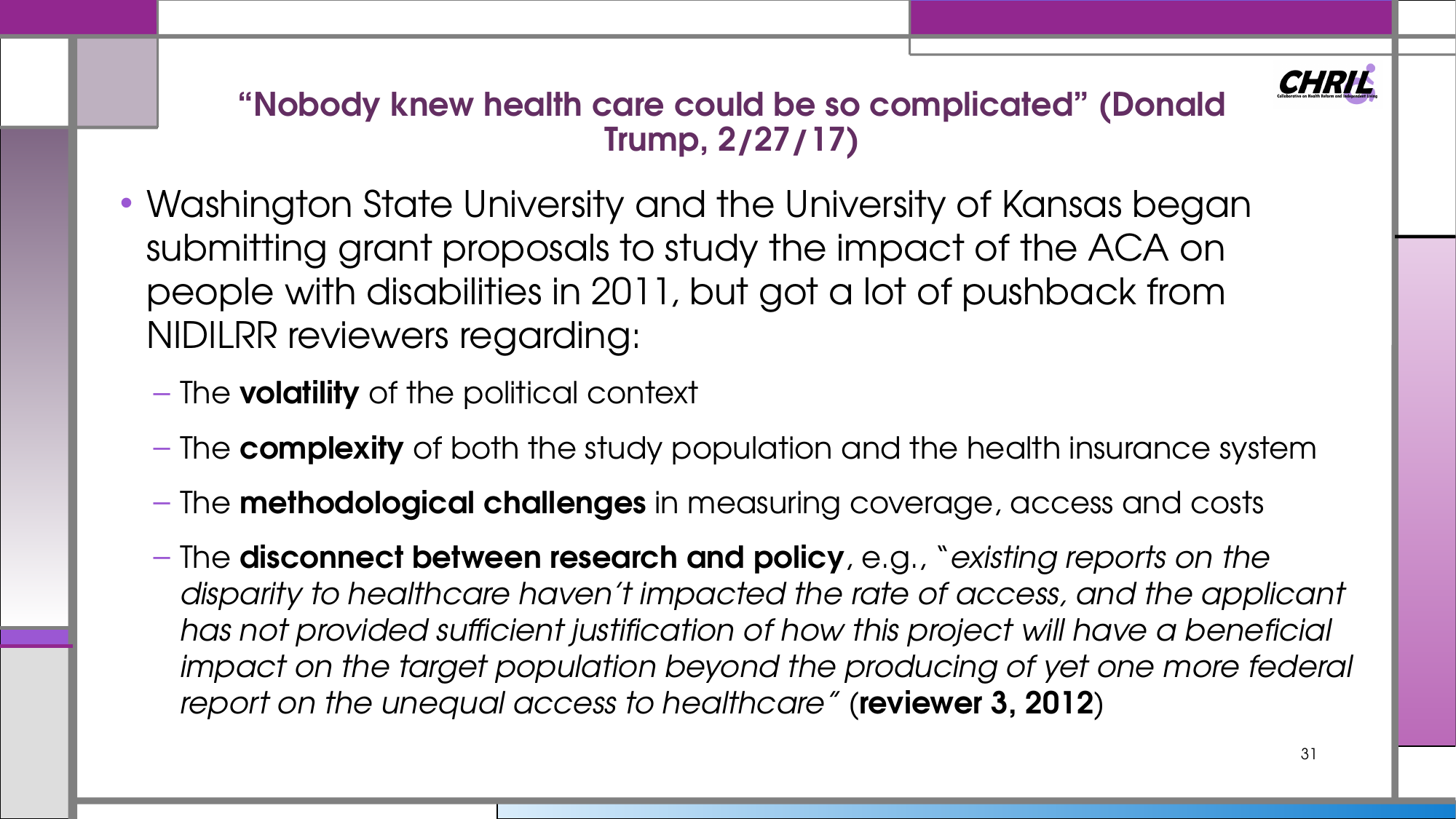

# “Nobody knew health care could be so complicated” (Donald Trump, 2/27/17)
Washington State University and the University of Kansas began submitting grant proposals to study the impact of the ACA on people with disabilities in 2011, but got a lot of pushback from NIDILRR reviewers regarding:
The volatility of the political context
The complexity of both the study population and the health insurance system
The methodological challenges in measuring coverage, access and costs
The disconnect between research and policy, e.g., “existing reports on the disparity to healthcare haven’t impacted the rate of access, and the applicant has not provided sufficient justification of how this project will have a beneficial impact on the target population beyond the producing of yet one more federal report on the unequal access to healthcare” (reviewer 3, 2012)
31